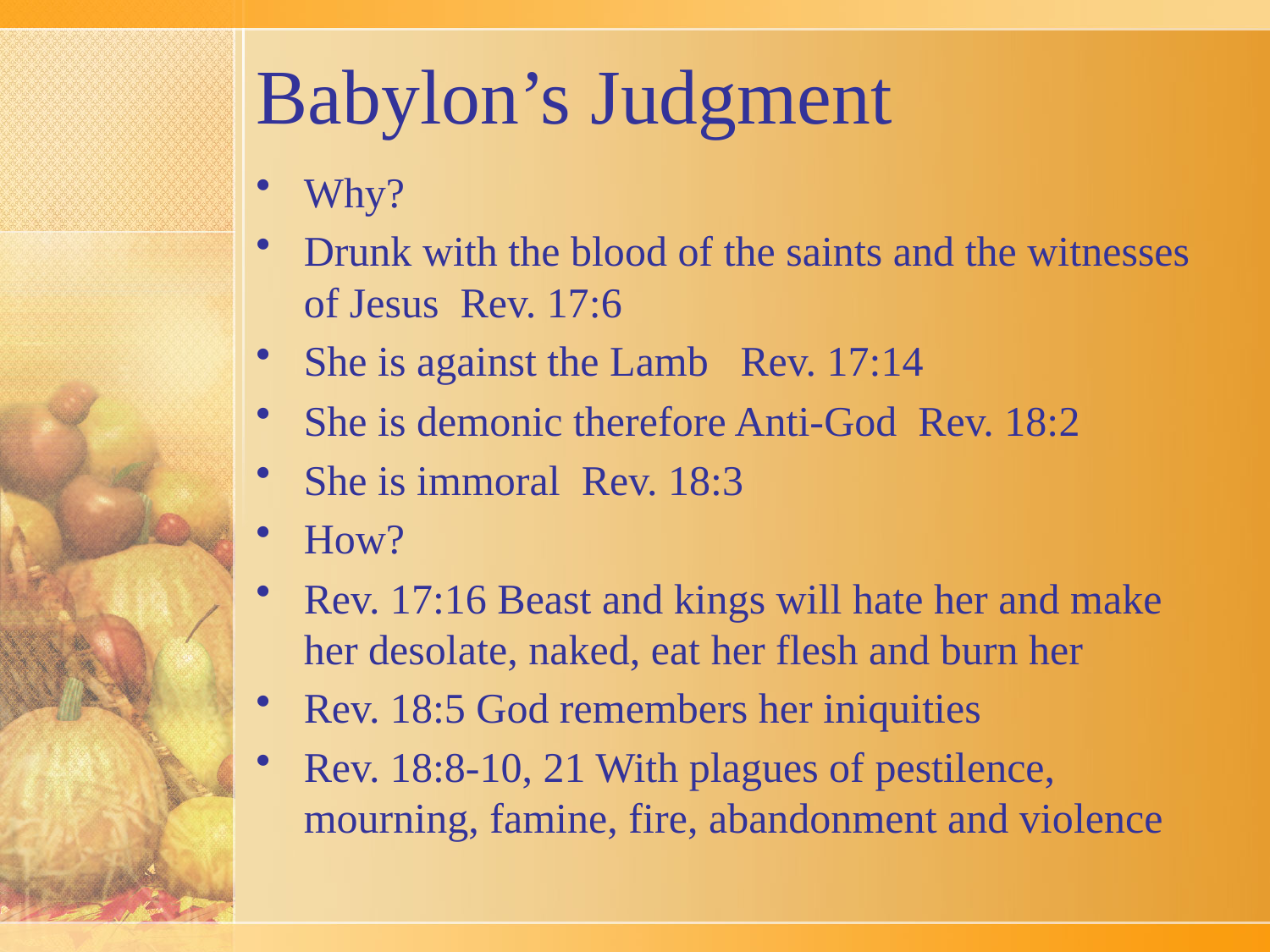

# Babylon’s Judgment
Why?
Drunk with the blood of the saints and the witnesses of Jesus  Rev. 17:6
She is against the Lamb   Rev. 17:14
She is demonic therefore Anti-God  Rev. 18:2
She is immoral  Rev. 18:3
How?
Rev. 17:16 Beast and kings will hate her and make her desolate, naked, eat her flesh and burn her
Rev. 18:5 God remembers her iniquities
Rev. 18:8-10, 21 With plagues of pestilence, mourning, famine, fire, abandonment and violence